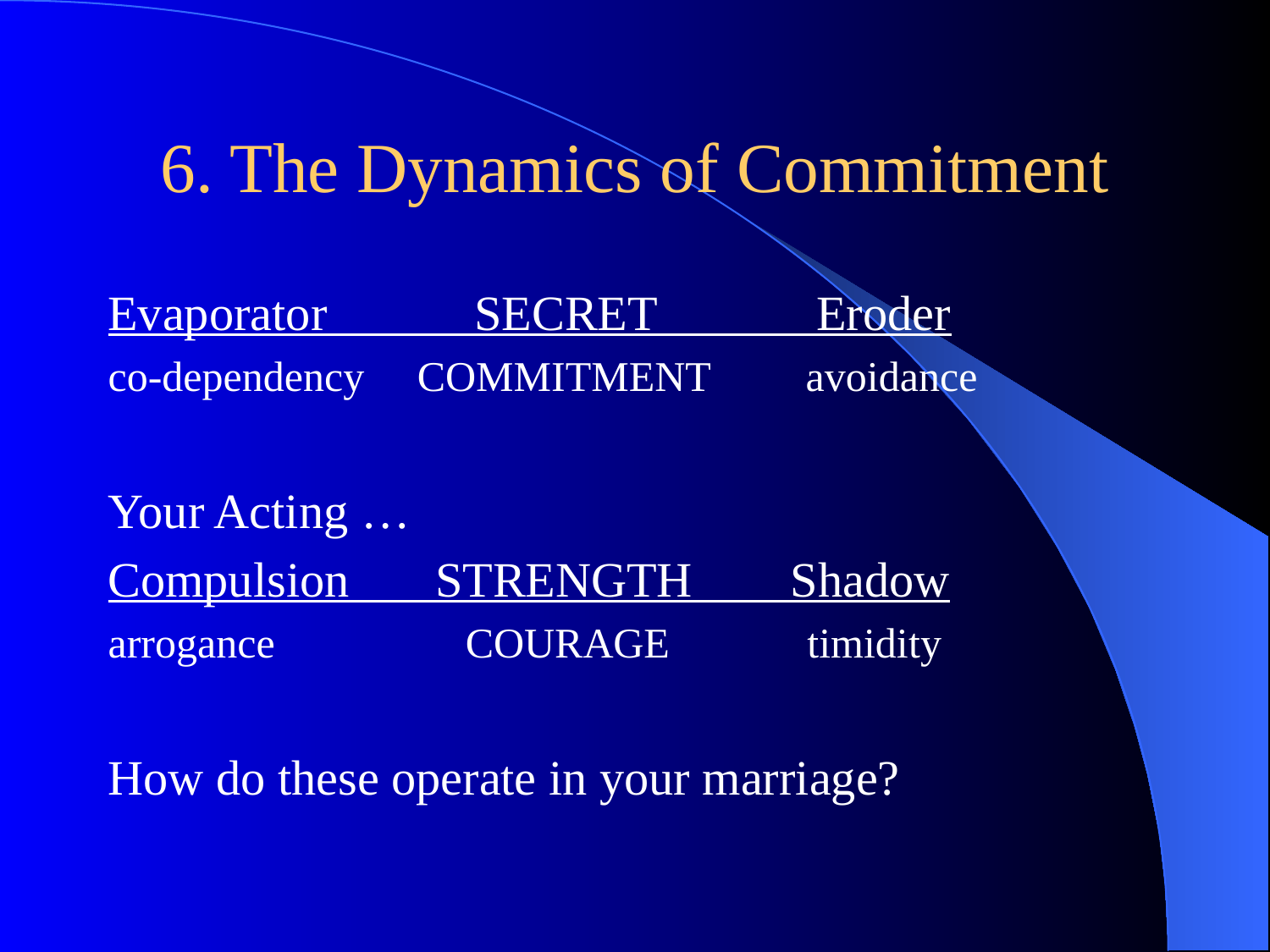

# 6. The Dynamics of Commitment
Evaporator            SECRET             Eroder
co-dependency     COMMITMENT         avoidance

Your Acting …
Compulsion       STRENGTH        Shadow
arrogance                  COURAGE             timidity

How do these operate in your marriage?